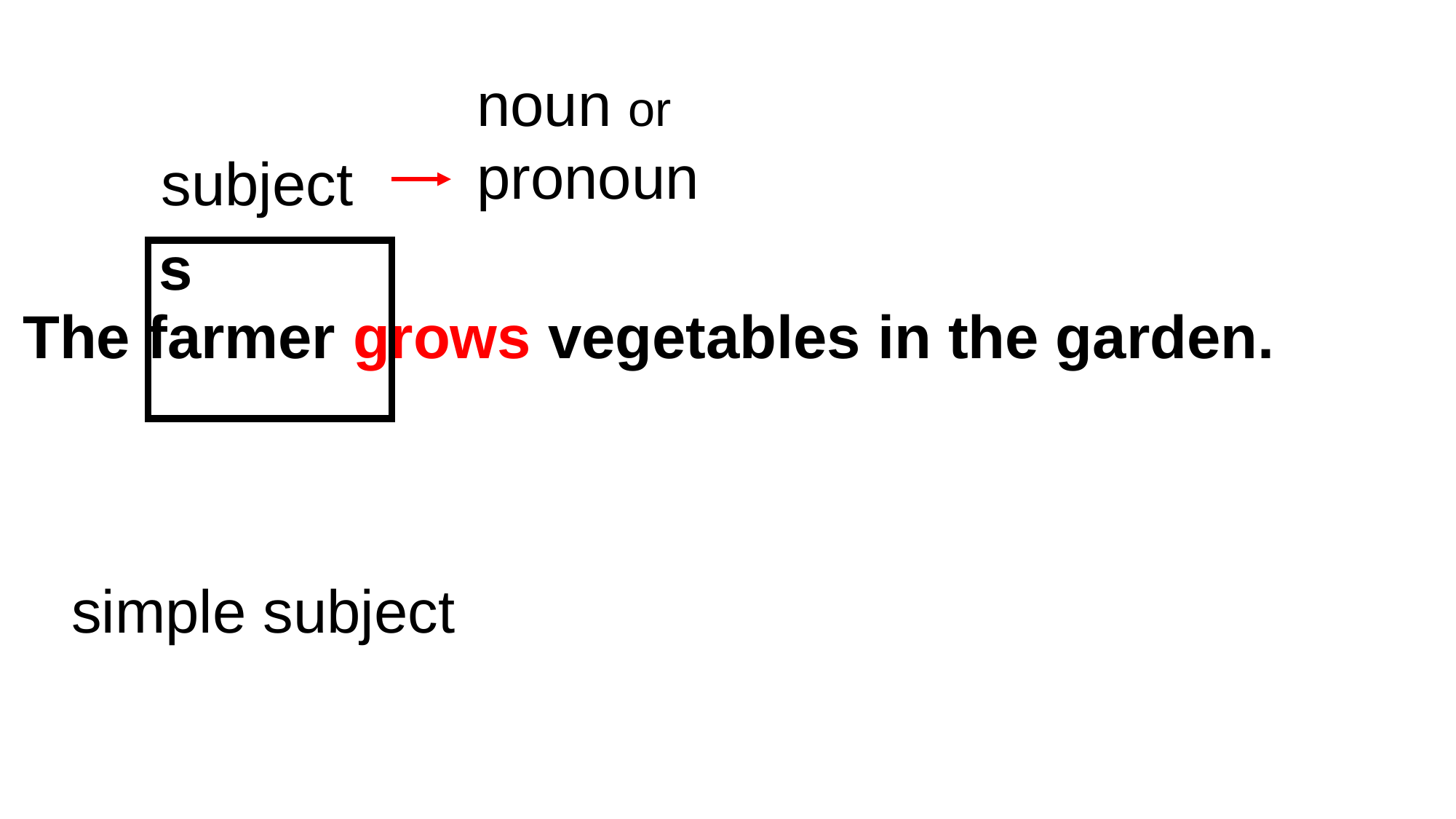

noun or
pronoun
subject
s

The farmer grows vegetables in the garden.
simple subject